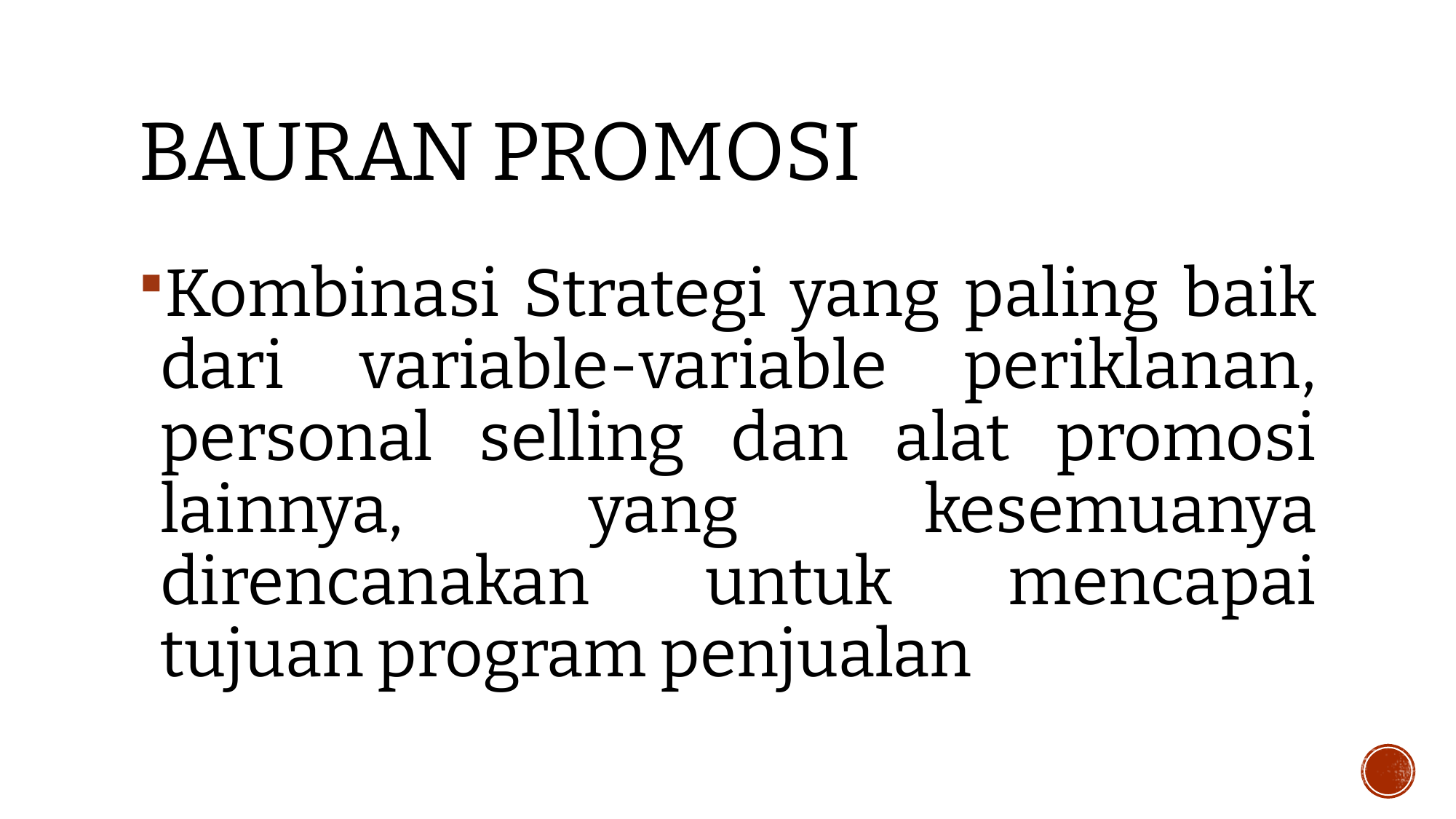

# Bauran promosi
Kombinasi Strategi yang paling baik dari variable-variable periklanan, personal selling dan alat promosi lainnya, yang kesemuanya direncanakan untuk mencapai tujuan program penjualan